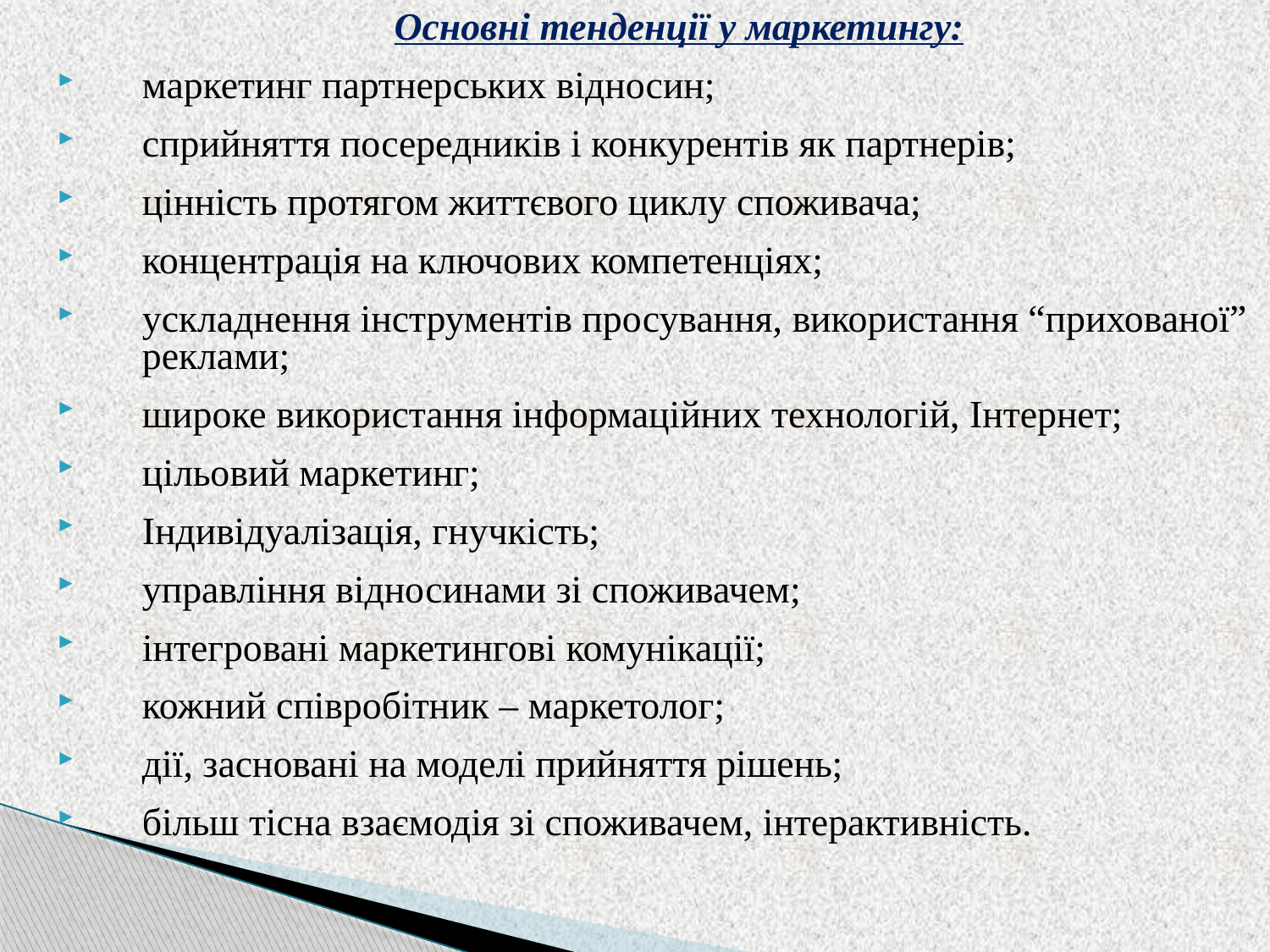

Основні тенденції у маркетингу:
маркетинг партнерських відносин;
сприйняття посередників і конкурентів як партнерів;
цінність протягом життєвого циклу споживача;
концентрація на ключових компетенціях;
ускладнення інструментів просування, використання “прихованої” реклами;
широке використання інформаційних технологій, Інтернет;
цільовий маркетинг;
Індивідуалізація, гнучкість;
управління відносинами зі споживачем;
інтегровані маркетингові комунікації;
кожний співробітник – маркетолог;
дії, засновані на моделі прийняття рішень;
більш тісна взаємодія зі споживачем, інтерактивність.